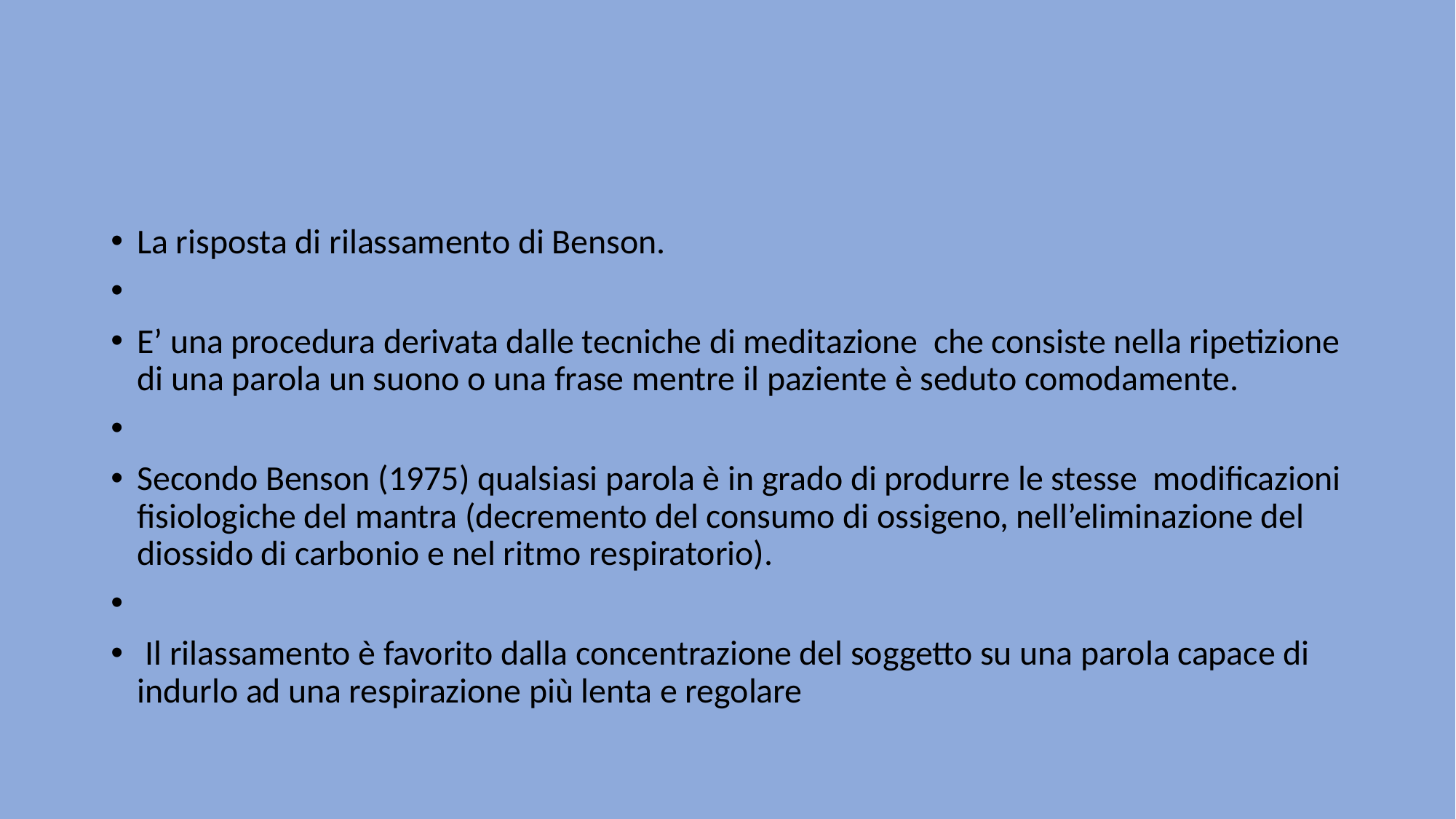

#
La risposta di rilassamento di Benson.

E’ una procedura derivata dalle tecniche di meditazione  che consiste nella ripetizione di una parola un suono o una frase mentre il paziente è seduto comodamente.

Secondo Benson (1975) qualsiasi parola è in grado di produrre le stesse  modificazioni fisiologiche del mantra (decremento del consumo di ossigeno, nell’eliminazione del diossido di carbonio e nel ritmo respiratorio).

 Il rilassamento è favorito dalla concentrazione del soggetto su una parola capace di indurlo ad una respirazione più lenta e regolare